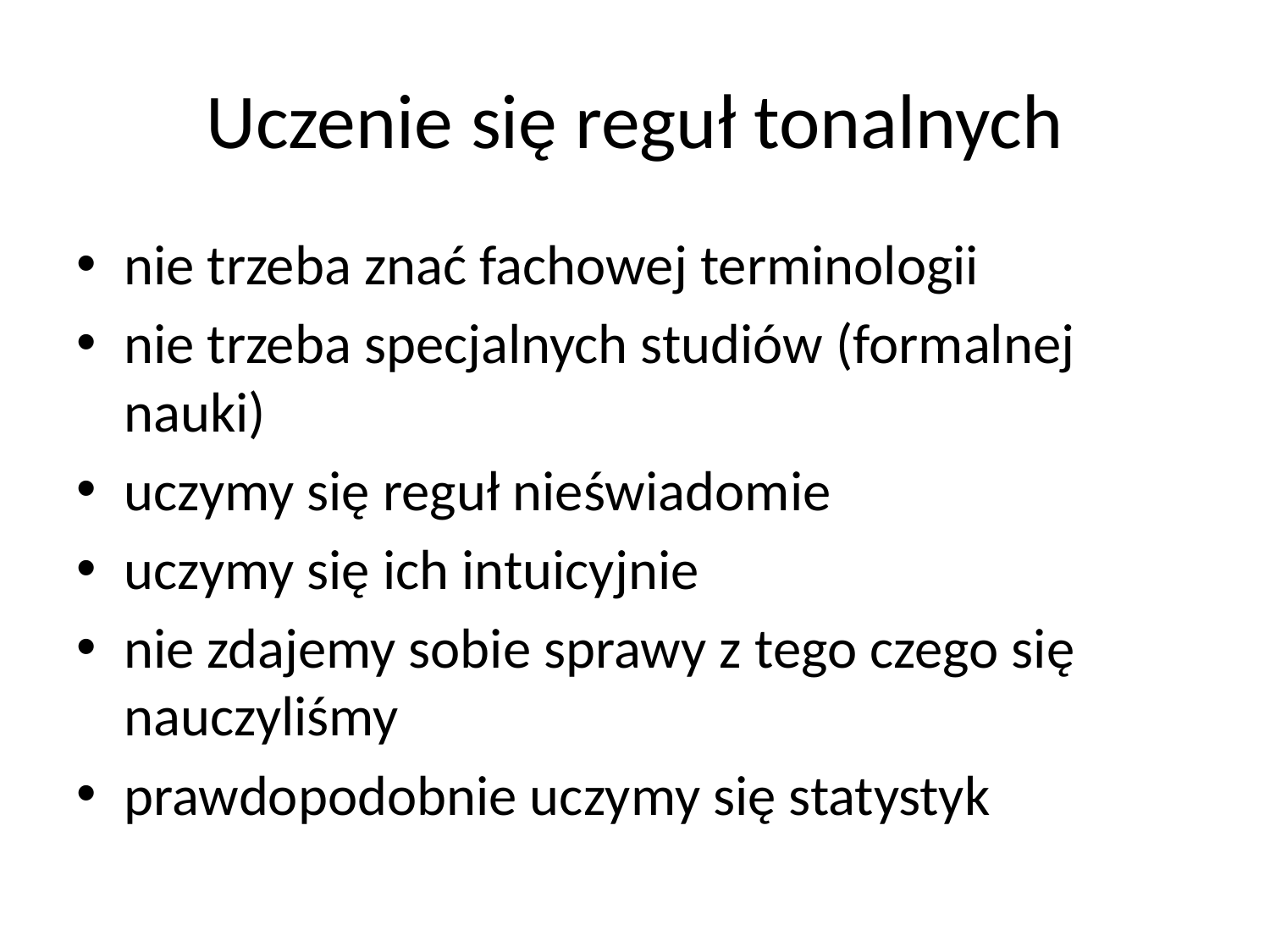

# Uczenie się reguł tonalnych
nie trzeba znać fachowej terminologii
nie trzeba specjalnych studiów (formalnej nauki)
uczymy się reguł nieświadomie
uczymy się ich intuicyjnie
nie zdajemy sobie sprawy z tego czego się nauczyliśmy
prawdopodobnie uczymy się statystyk